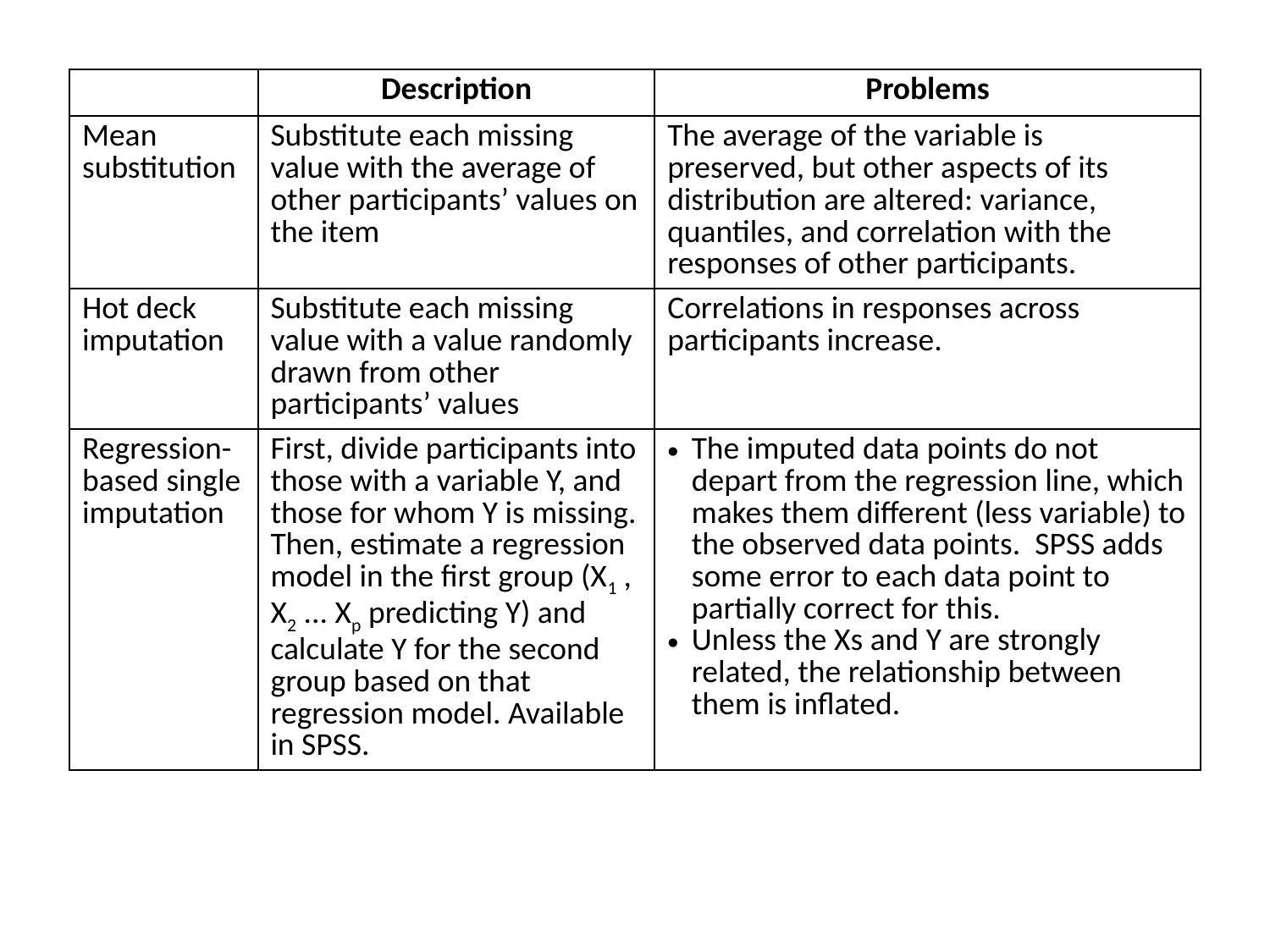

|  | Description | Problems |
| --- | --- | --- |
| Mean substitution | Substitute each missing value with the average of other participants’ values on the item | The average of the variable is preserved, but other aspects of its distribution are altered: variance, quantiles, and correlation with the responses of other participants. |
| Hot deck imputation | Substitute each missing value with a value randomly drawn from other participants’ values | Correlations in responses across participants increase. |
| Regression-based single imputation | First, divide participants into those with a variable Y, and those for whom Y is missing. Then, estimate a regression model in the first group (X1 , X2 ... Xp predicting Y) and calculate Y for the second group based on that regression model. Available in SPSS. | The imputed data points do not depart from the regression line, which makes them different (less variable) to the observed data points. SPSS adds some error to each data point to partially correct for this. Unless the Xs and Y are strongly related, the relationship between them is inflated. |